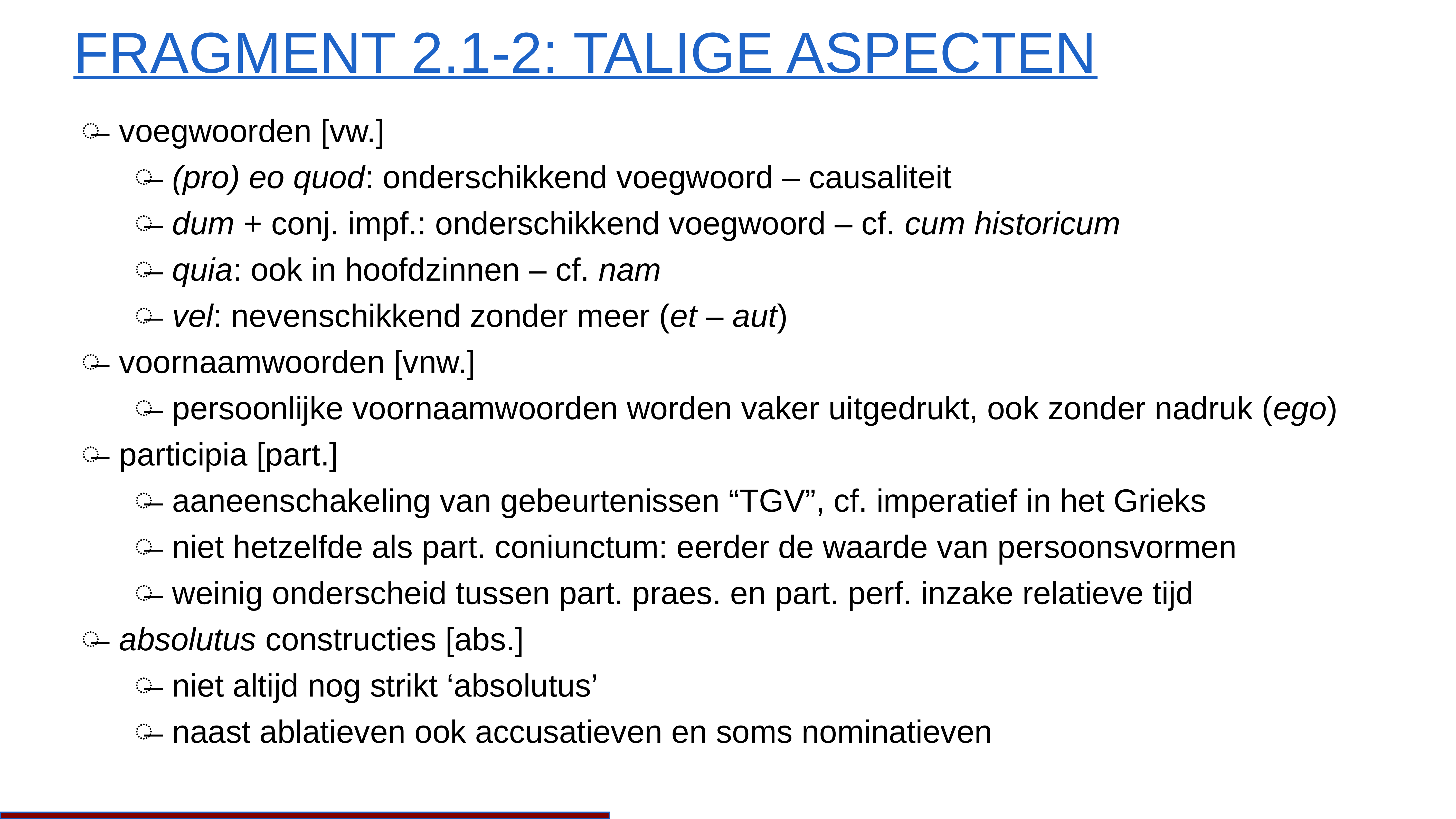

# Fragment 2.1-2: talige aspecten
voegwoorden [vw.]
(pro) eo quod: onderschikkend voegwoord – causaliteit
dum + conj. impf.: onderschikkend voegwoord – cf. cum historicum
quia: ook in hoofdzinnen – cf. nam
vel: nevenschikkend zonder meer (et – aut)
voornaamwoorden [vnw.]
persoonlijke voornaamwoorden worden vaker uitgedrukt, ook zonder nadruk (ego)
participia [part.]
aaneenschakeling van gebeurtenissen “TGV”, cf. imperatief in het Grieks
niet hetzelfde als part. coniunctum: eerder de waarde van persoonsvormen
weinig onderscheid tussen part. praes. en part. perf. inzake relatieve tijd
absolutus constructies [abs.]
niet altijd nog strikt ‘absolutus’
naast ablatieven ook accusatieven en soms nominatieven